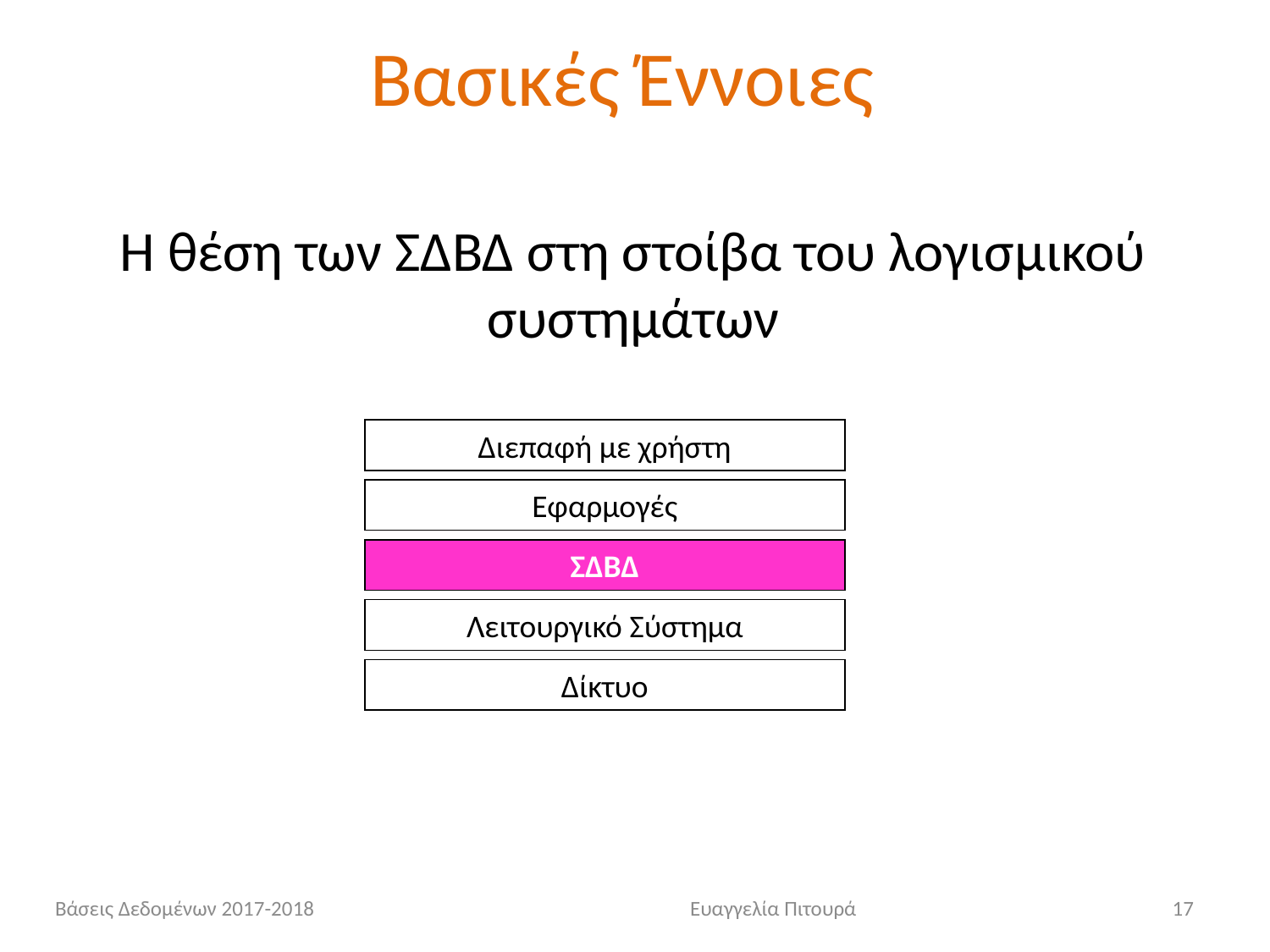

Βασικές Έννοιες
# Η θέση των ΣΔΒΔ στη στοίβα του λογισμικού συστημάτων
Διεπαφή με χρήστη
Εφαρμογές
ΣΔΒΔ
Λειτουργικό Σύστημα
Δίκτυο
Βάσεις Δεδομένων 2017-2018			Ευαγγελία Πιτουρά
17